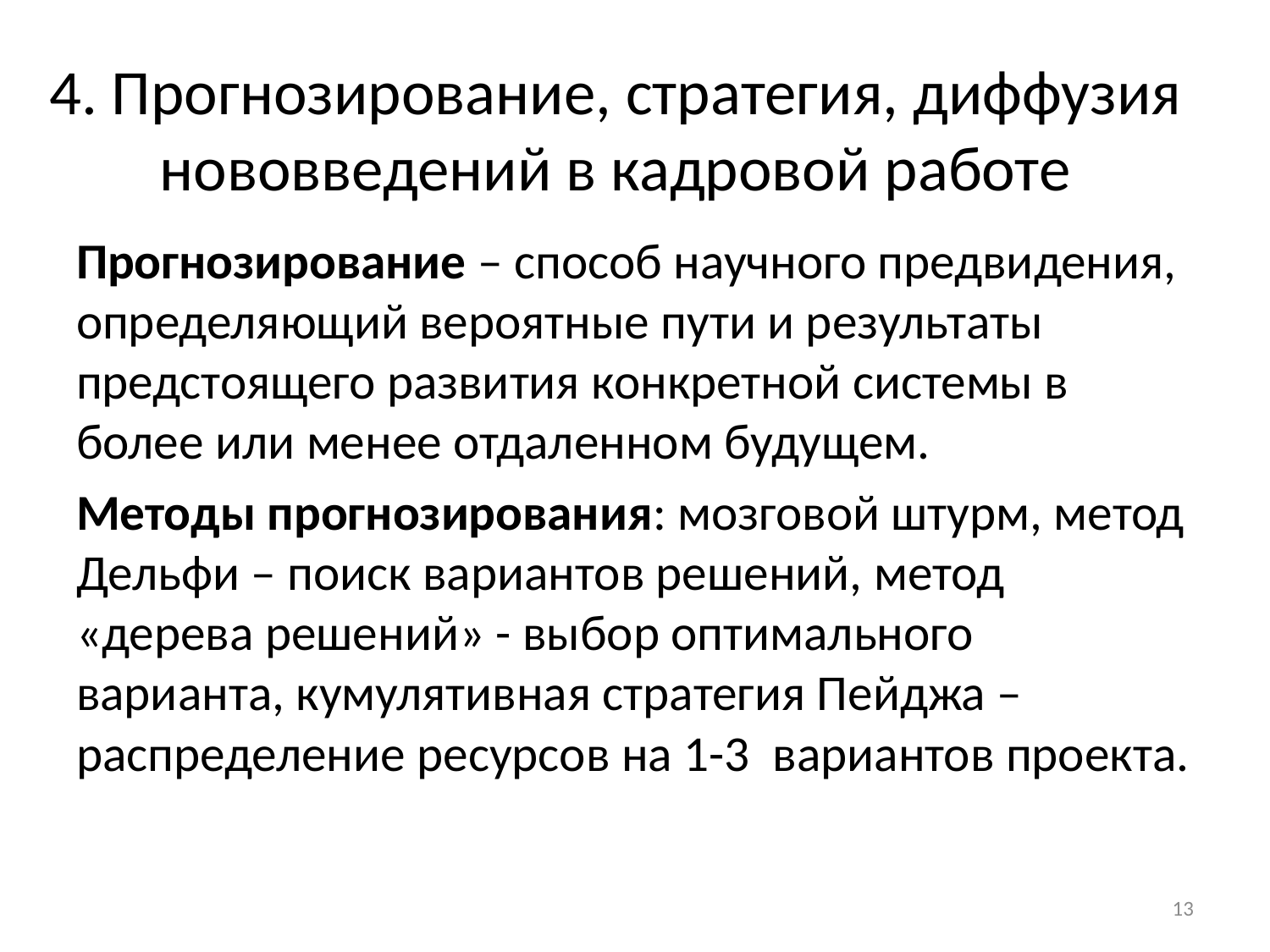

# 4. Прогнозирование, стратегия, диффузия нововведений в кадровой работе
Прогнозирование – способ научного предвидения, определяющий вероятные пути и результаты предстоящего развития конкретной системы в более или менее отдаленном будущем.
Методы прогнозирования: мозговой штурм, метод Дельфи – поиск вариантов решений, метод «дерева решений» - выбор оптимального варианта, кумулятивная стратегия Пейджа – распределение ресурсов на 1-3  вариантов проекта.

13